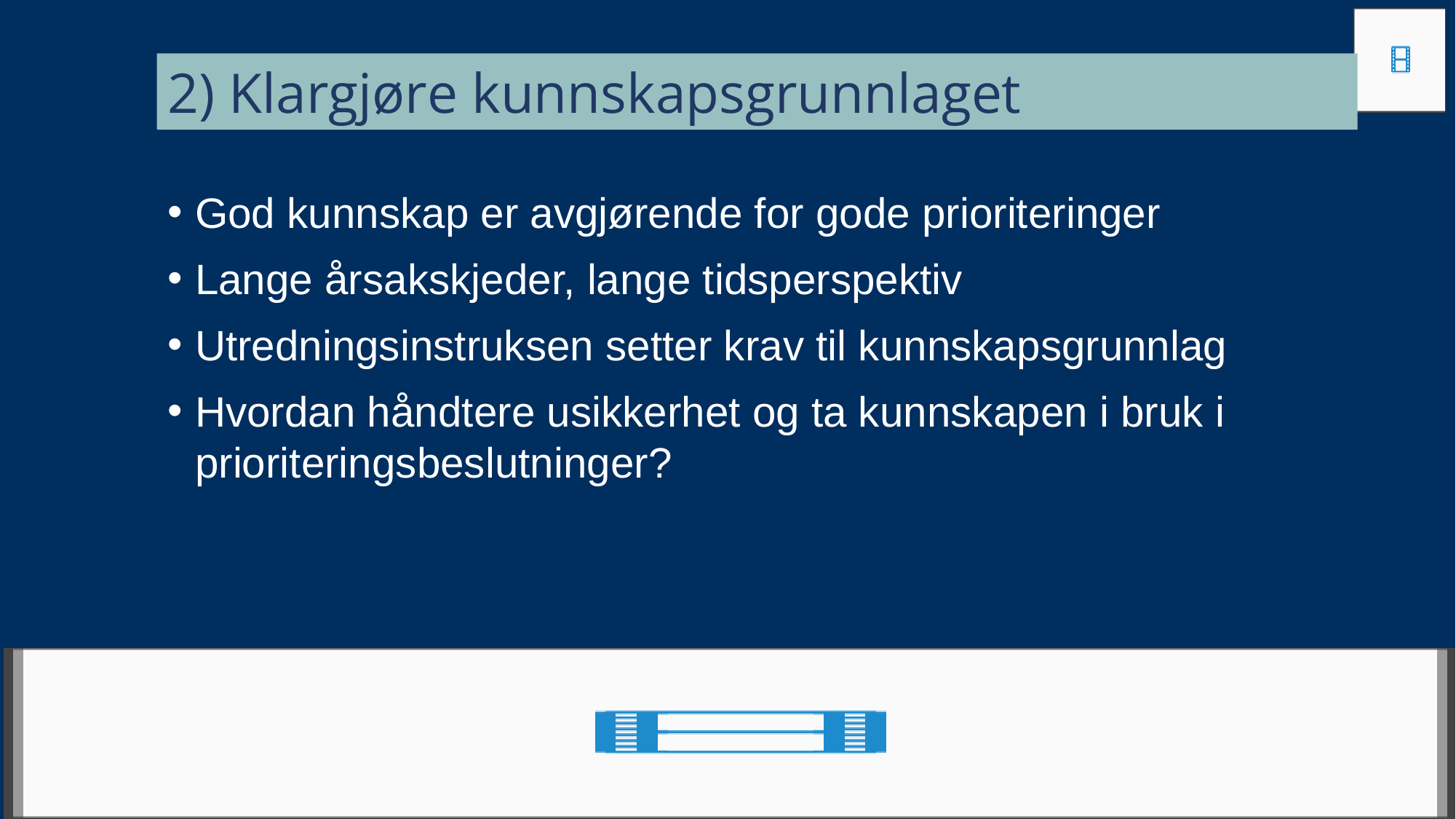

#
2) Klargjøre kunnskapsgrunnlaget
God kunnskap er avgjørende for gode prioriteringer
Lange årsakskjeder, lange tidsperspektiv
Utredningsinstruksen setter krav til kunnskapsgrunnlag
Hvordan håndtere usikkerhet og ta kunnskapen i bruk i prioriteringsbeslutninger?